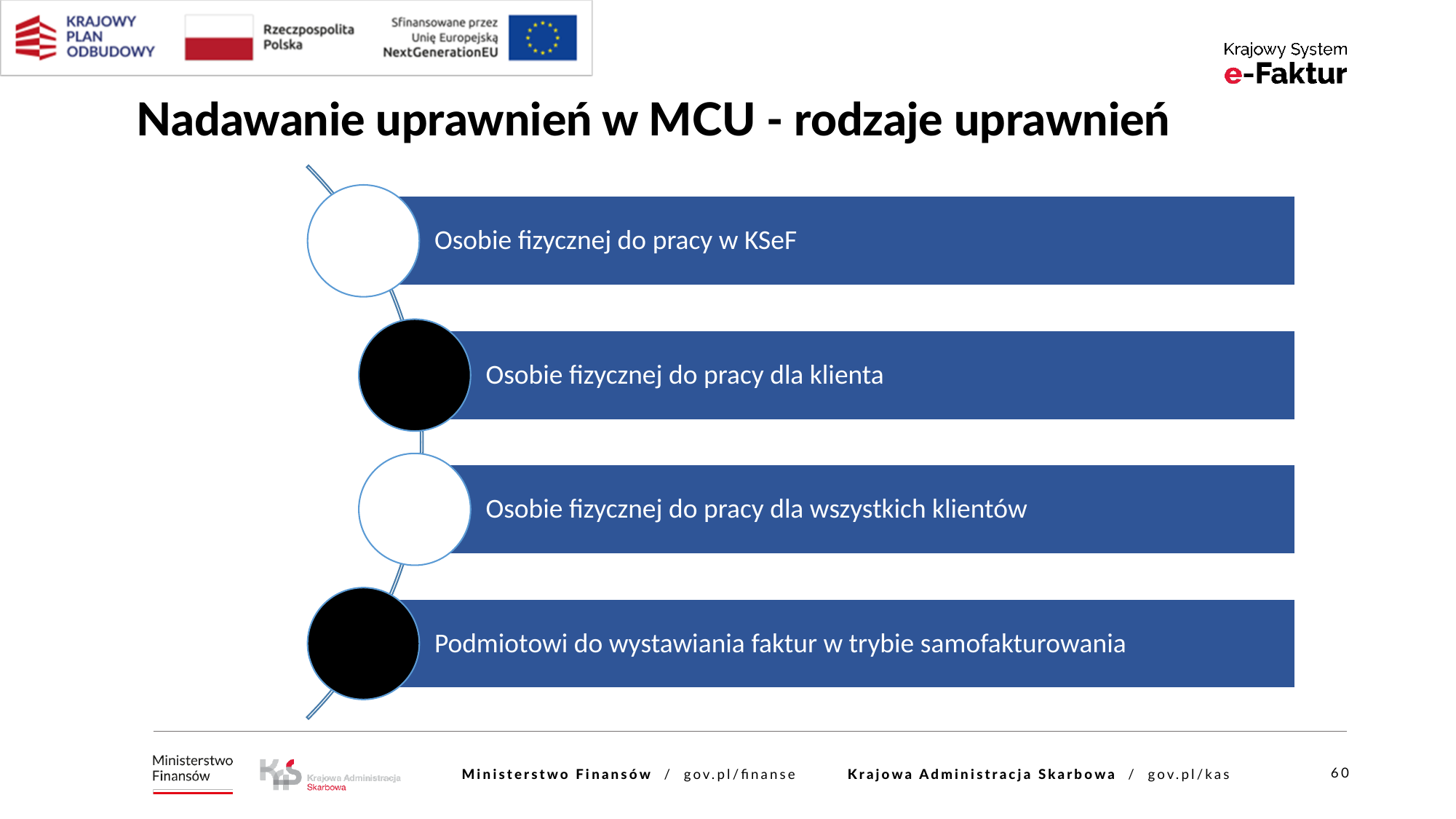

Nadawanie uprawnień w MCU - rodzaje uprawnień
Osobie fizycznej do pracy w KSeF
Osobie fizycznej do pracy dla klienta
Osobie fizycznej do pracy dla wszystkich klientów
Podmiotowi do wystawiania faktur w trybie samofakturowania